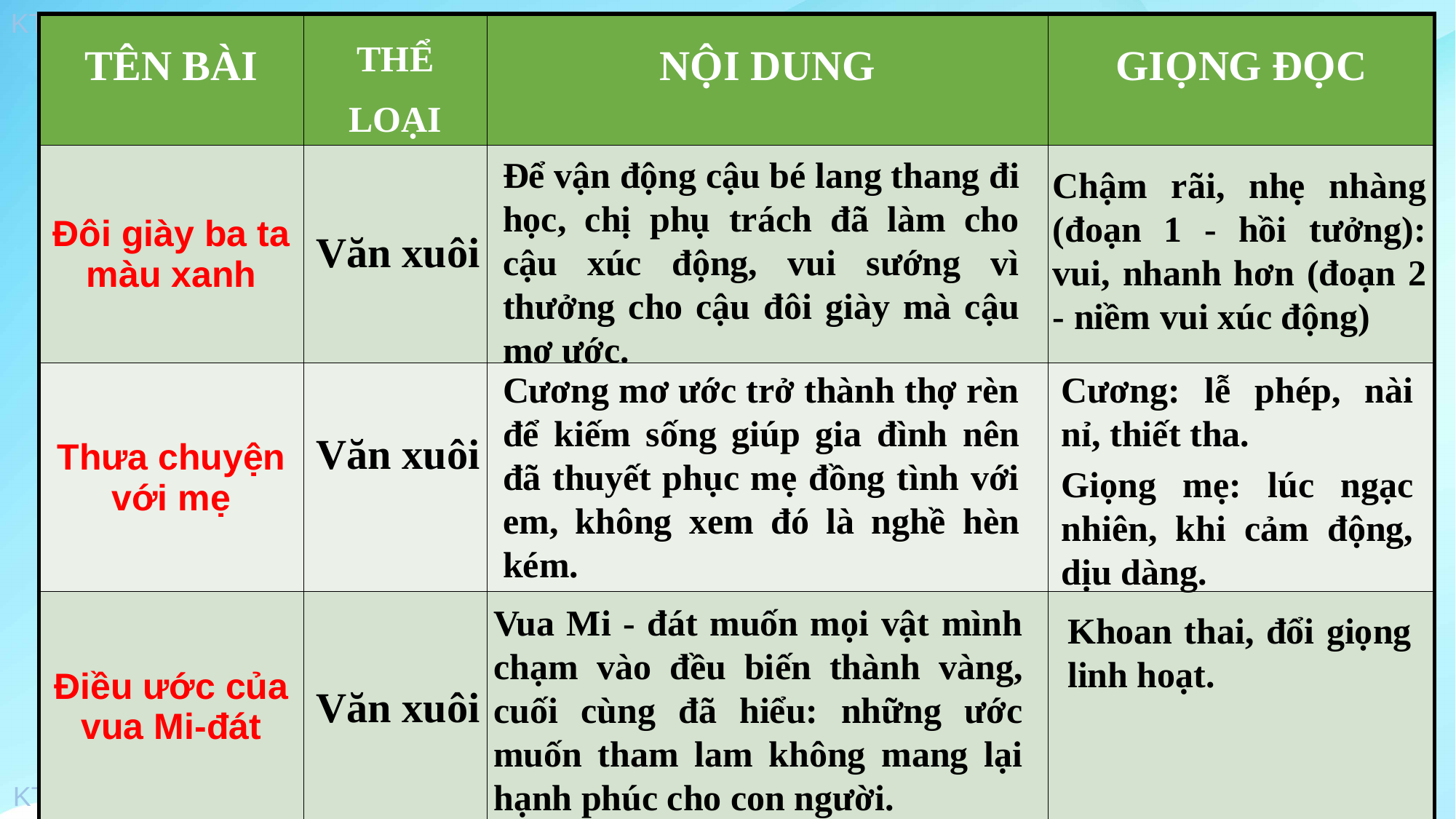

| TÊN BÀI | THỂ LOẠI | NỘI DUNG | GIỌNG ĐỌC |
| --- | --- | --- | --- |
| Đôi giày ba ta màu xanh |  |  |  |
| Thưa chuyện với mẹ |  |  |  |
| Điều ước của vua Mi-đát |  |  |  |
Để vận động cậu bé lang thang đi học, chị phụ trách đã làm cho cậu xúc động, vui sướng vì thưởng cho cậu đôi giày mà cậu mơ ước.
Chậm rãi, nhẹ nhàng (đoạn 1 - hồi tưởng): vui, nhanh hơn (đoạn 2 - niềm vui xúc động)
Văn xuôi
Cương mơ ước trở thành thợ rèn để kiếm sống giúp gia đình nên đã thuyết phục mẹ đồng tình với em, không xem đó là nghề hèn kém.
Cương: lễ phép, nài nỉ, thiết tha.
Giọng mẹ: lúc ngạc nhiên, khi cảm động, dịu dàng.
Văn xuôi
Vua Mi - đát muốn mọi vật mình chạm vào đều biến thành vàng, cuối cùng đã hiểu: những ước muốn tham lam không mang lại hạnh phúc cho con người.
Khoan thai, đổi giọng linh hoạt.
Văn xuôi